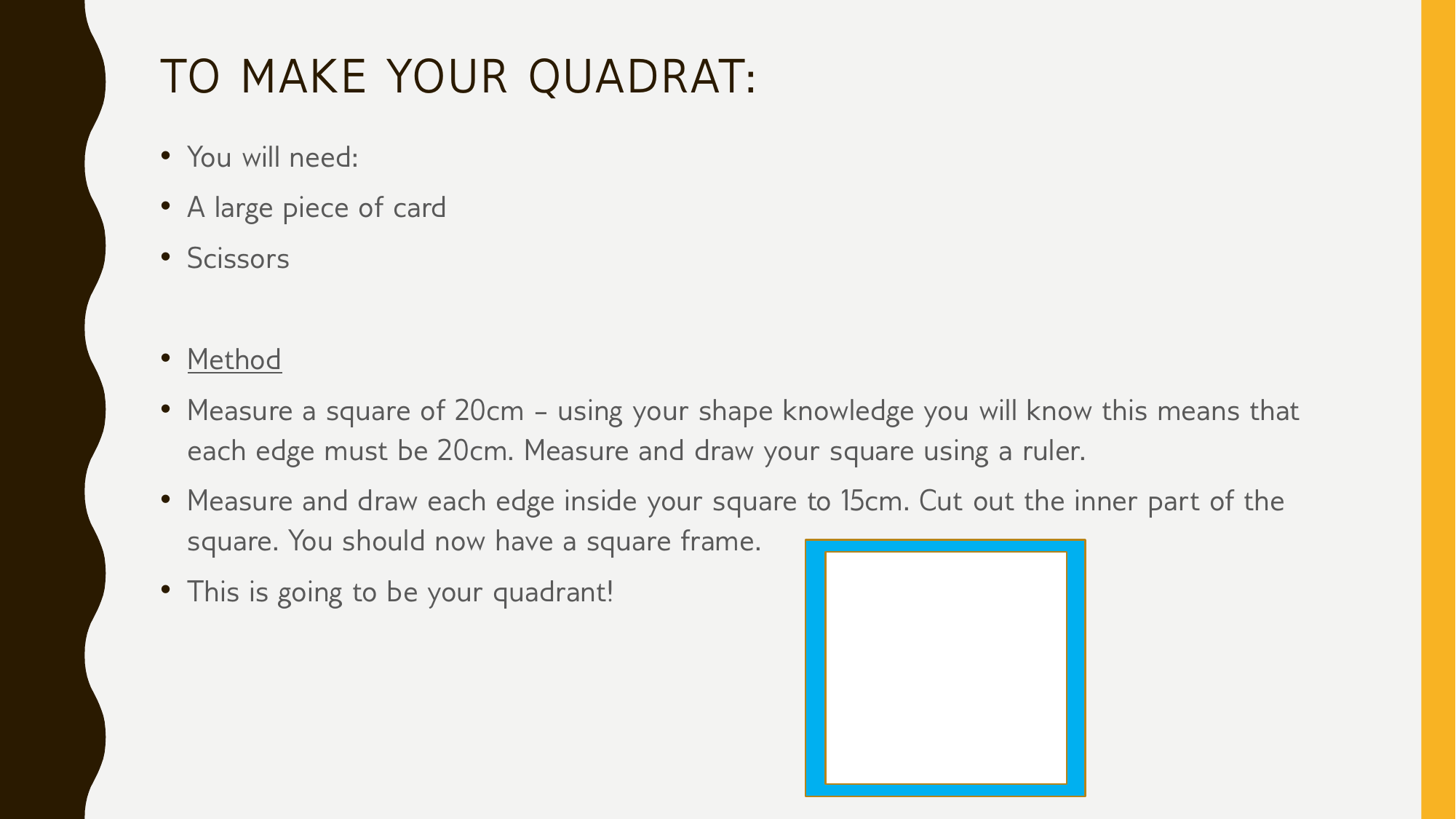

# TO make your quadrat:
You will need:
A large piece of card
Scissors

Method
Measure a square of 20cm – using your shape knowledge you will know this means that each edge must be 20cm. Measure and draw your square using a ruler.
Measure and draw each edge inside your square to 15cm. Cut out the inner part of the square. You should now have a square frame.
This is going to be your quadrant!